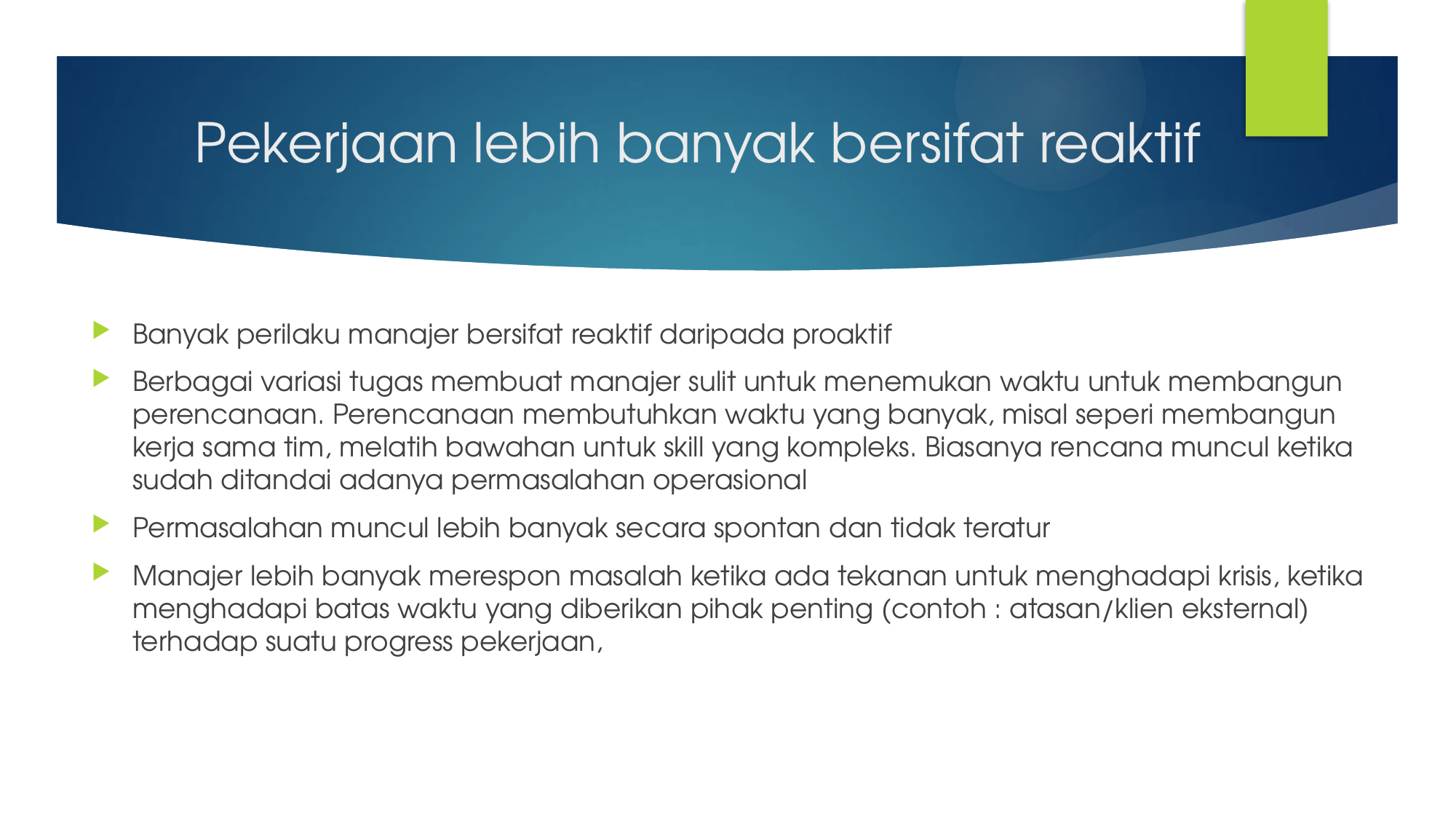

# Pekerjaan lebih banyak bersifat reaktif
Banyak perilaku manajer bersifat reaktif daripada proaktif
Berbagai variasi tugas membuat manajer sulit untuk menemukan waktu untuk membangun perencanaan. Perencanaan membutuhkan waktu yang banyak, misal seperi membangun kerja sama tim, melatih bawahan untuk skill yang kompleks. Biasanya rencana muncul ketika sudah ditandai adanya permasalahan operasional
Permasalahan muncul lebih banyak secara spontan dan tidak teratur
Manajer lebih banyak merespon masalah ketika ada tekanan untuk menghadapi krisis, ketika menghadapi batas waktu yang diberikan pihak penting (contoh : atasan/klien eksternal) terhadap suatu progress pekerjaan,